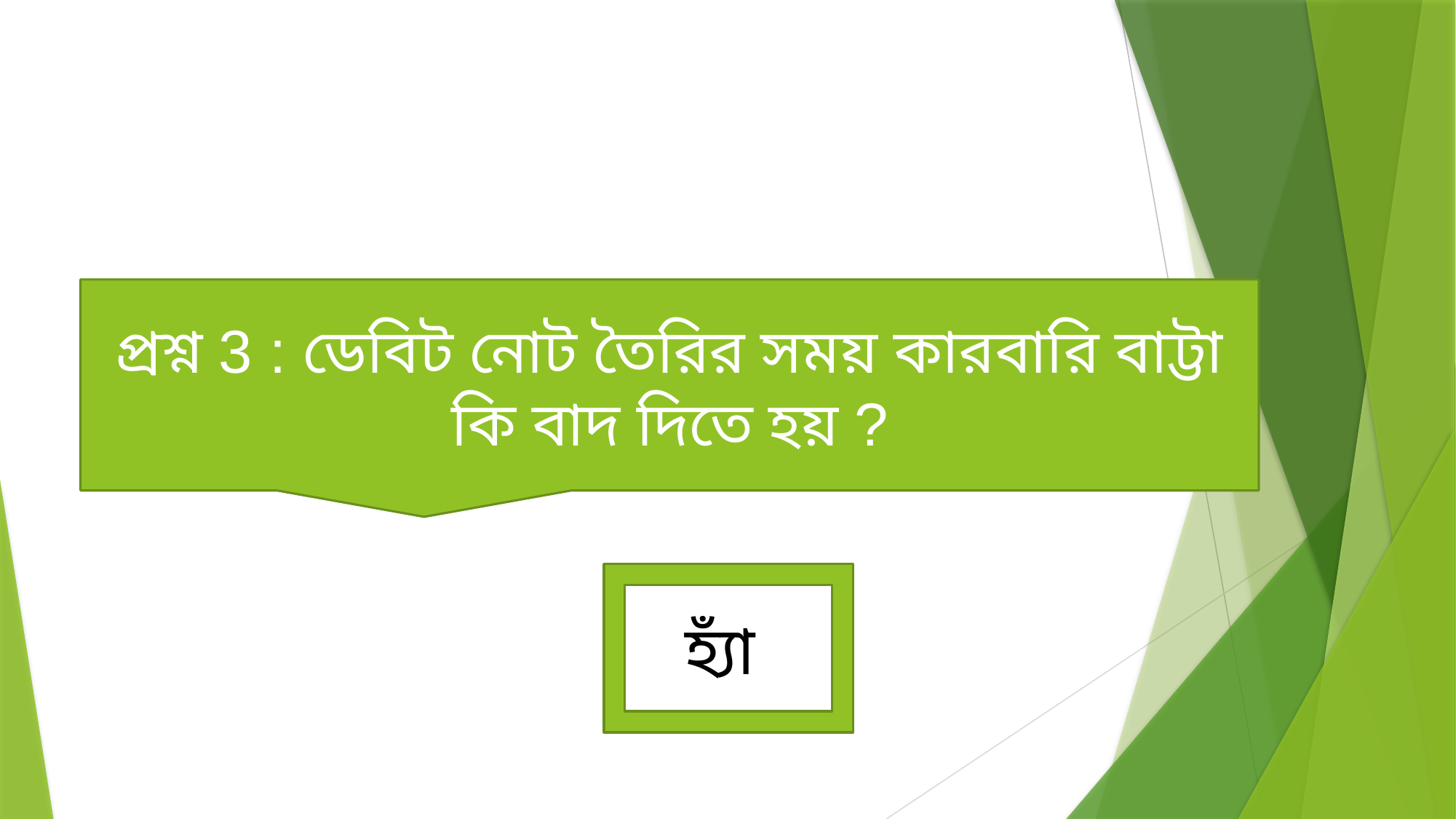

প্রশ্ন 3 : ডেবিট নোট তৈরির সময় কারবারি বাট্টা কি বাদ দিতে হয় ?
হ্যাঁ